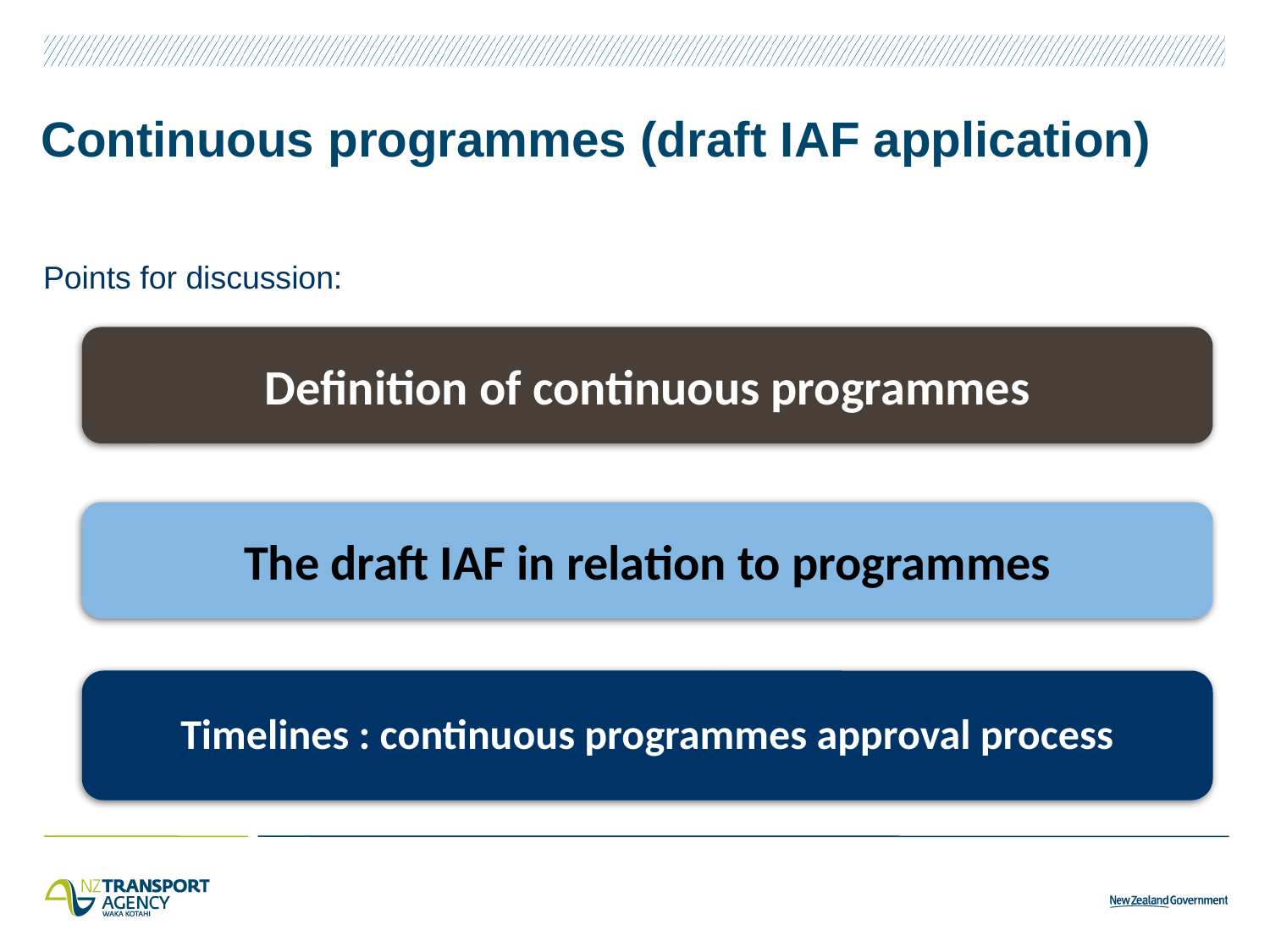

# Continuous programmes (draft IAF application)
Points for discussion:

Definition of continuous programmes
The draft IAF in relation to programmes
Timelines : continuous programmes approval process